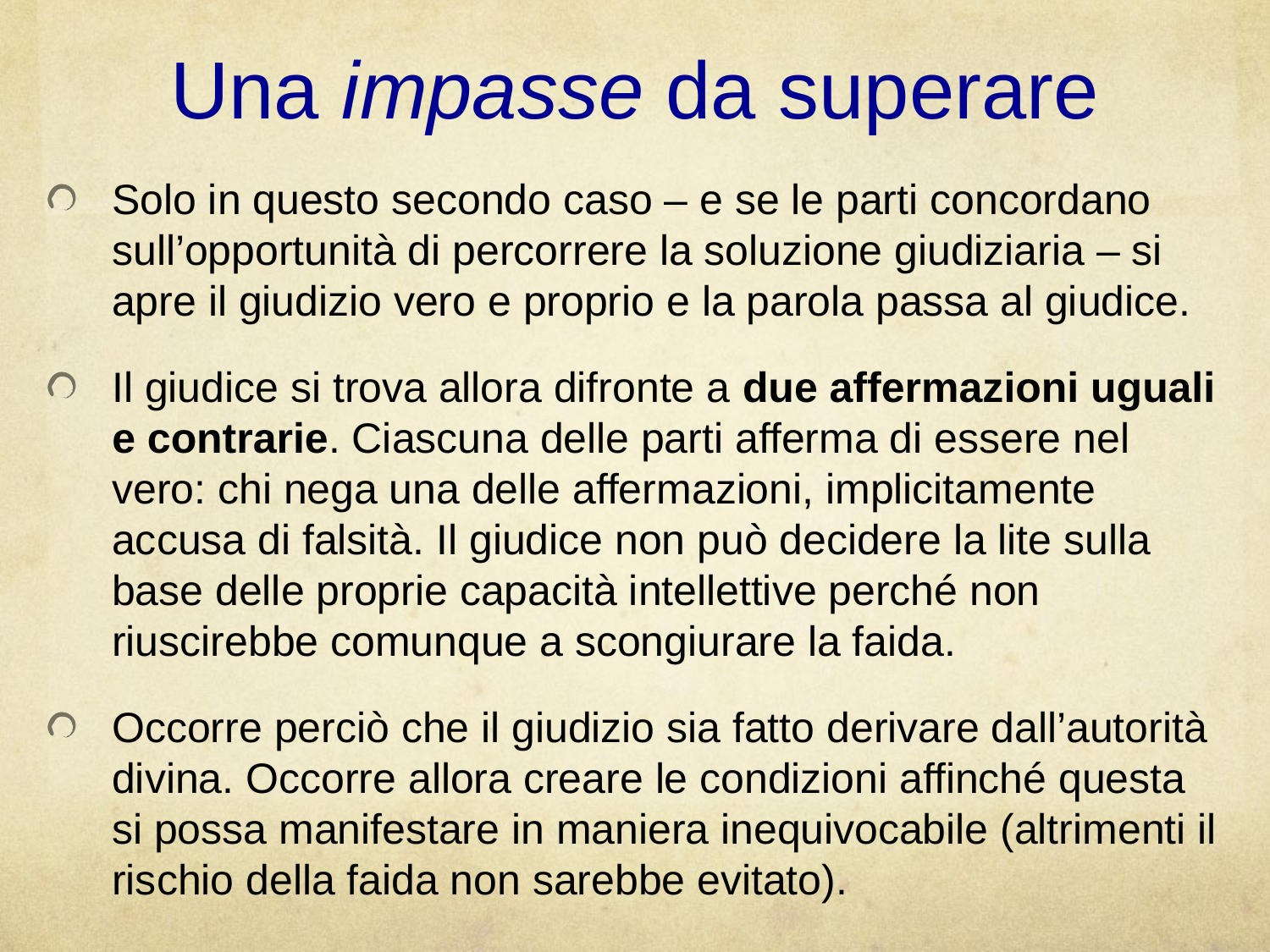

# Una impasse da superare
Solo in questo secondo caso – e se le parti concordano sull’opportunità di percorrere la soluzione giudiziaria – si apre il giudizio vero e proprio e la parola passa al giudice.
Il giudice si trova allora difronte a due affermazioni uguali e contrarie. Ciascuna delle parti afferma di essere nel vero: chi nega una delle affermazioni, implicitamente accusa di falsità. Il giudice non può decidere la lite sulla base delle proprie capacità intellettive perché non riuscirebbe comunque a scongiurare la faida.
Occorre perciò che il giudizio sia fatto derivare dall’autorità divina. Occorre allora creare le condizioni affinché questa si possa manifestare in maniera inequivocabile (altrimenti il rischio della faida non sarebbe evitato).